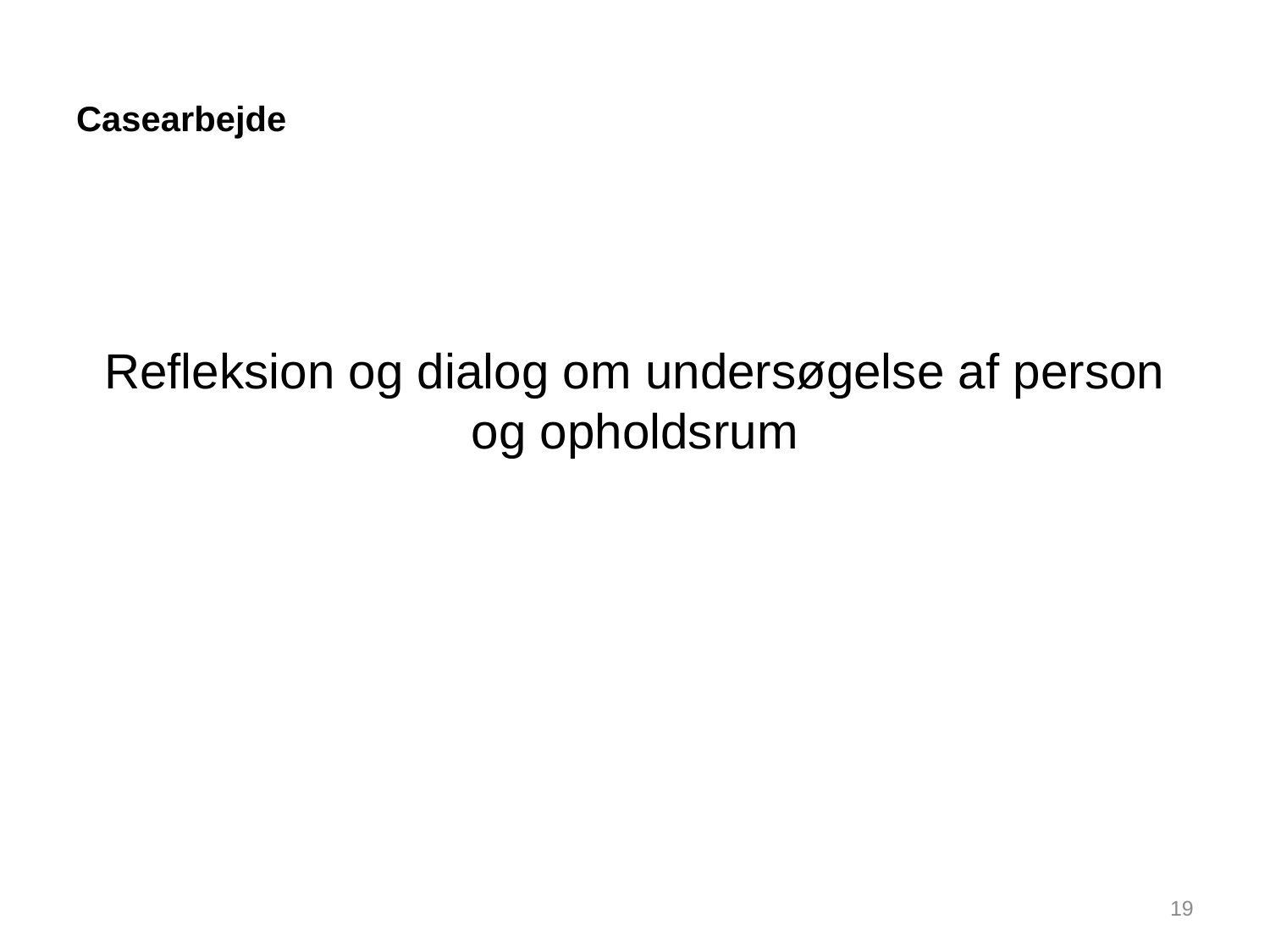

# Casearbejde

Refleksion og dialog om undersøgelse af person og opholdsrum
19